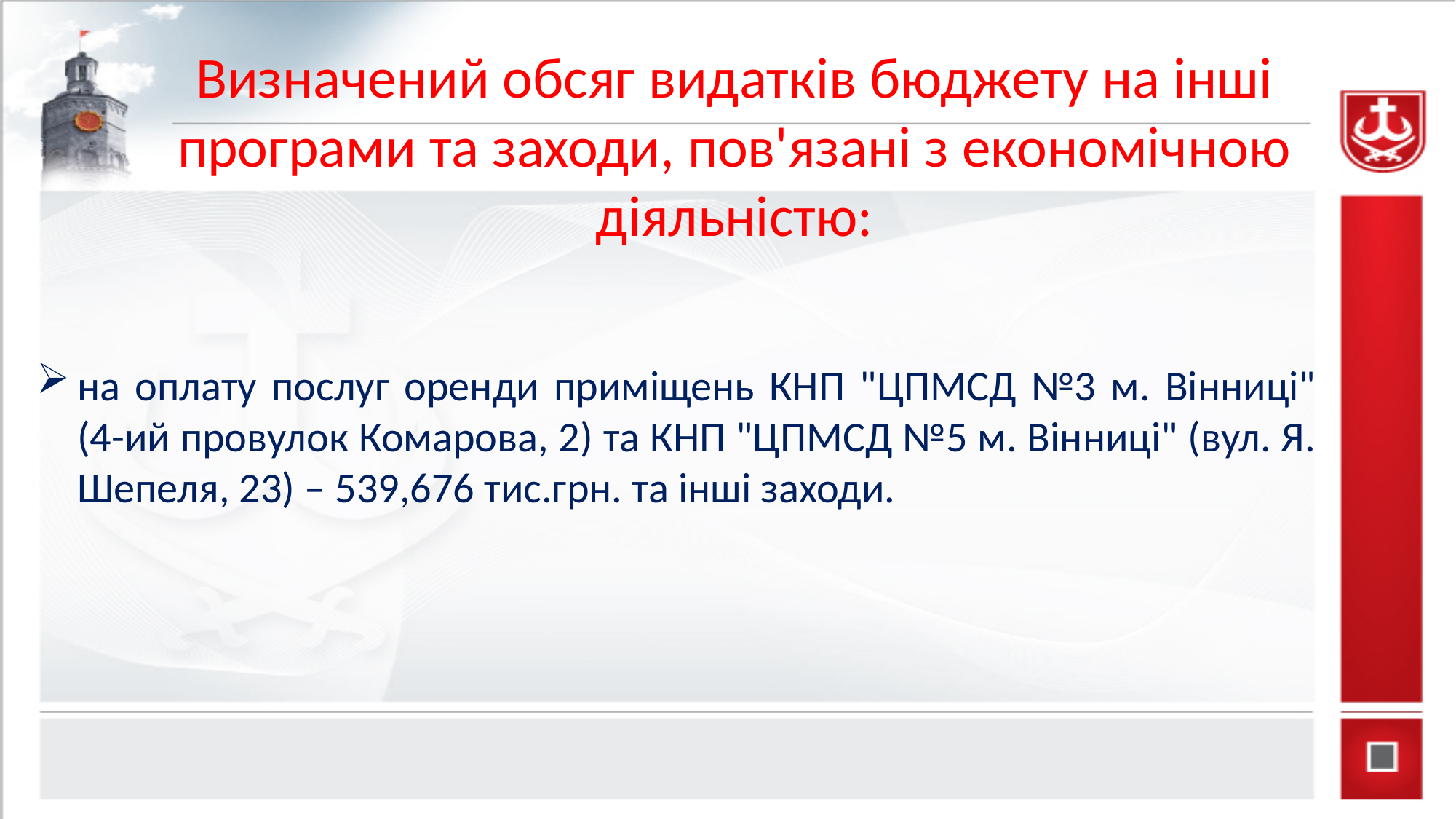

# Визначений обсяг видатків бюджету на інші програми та заходи, пов'язані з економічною діяльністю:

на оплату послуг оренди приміщень КНП "ЦПМСД №3 м. Вінниці" (4-ий провулок Комарова, 2) та КНП "ЦПМСД №5 м. Вінниці" (вул. Я. Шепеля, 23) – 539,676 тис.грн. та інші заходи.